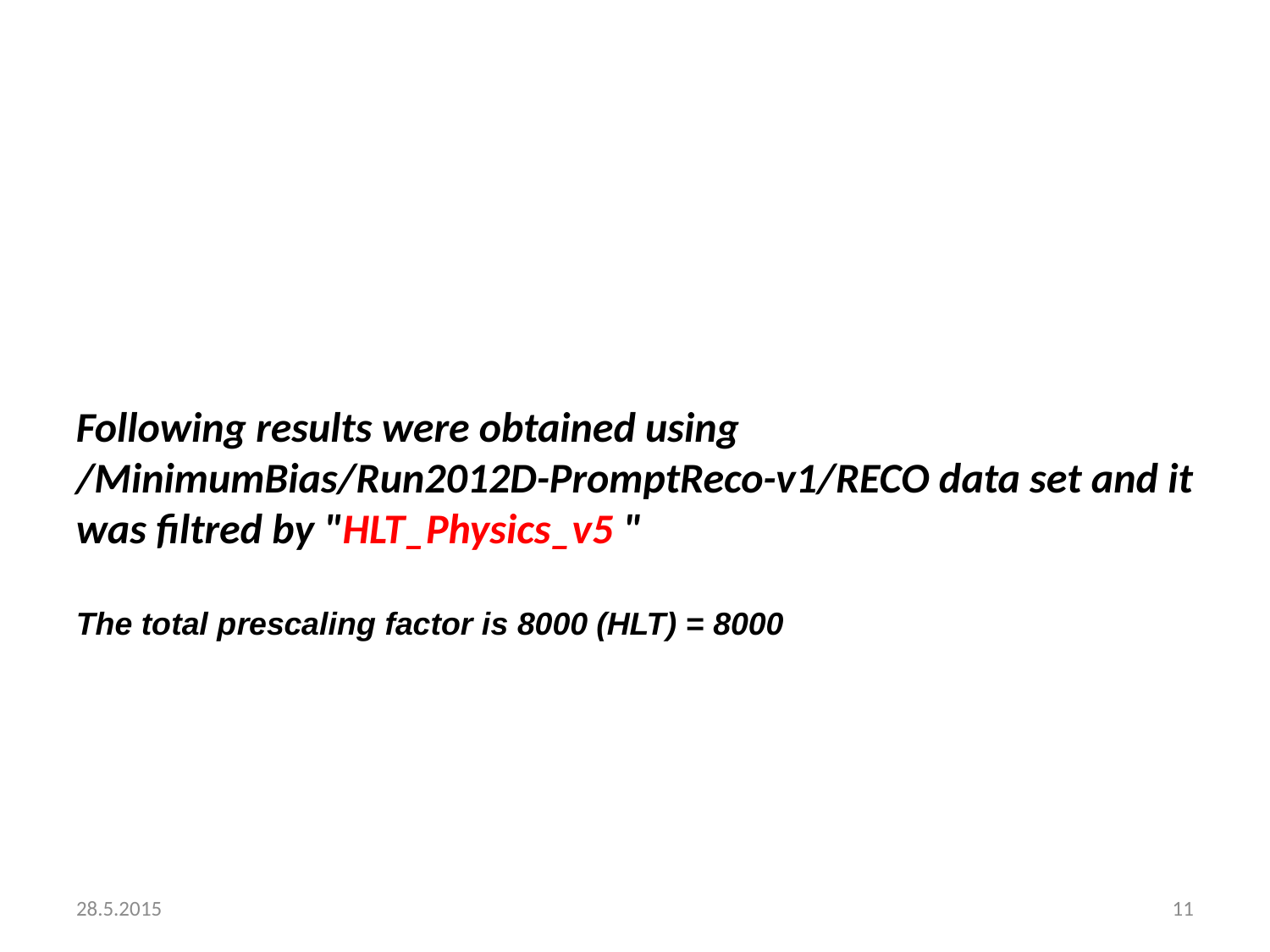

Following results were obtained using
/MinimumBias/Run2012D-PromptReco-v1/RECO data set and it was filtred by "HLT_Physics_v5 "

The total prescaling factor is 8000 (HLT) = 8000
28.5.2015
11